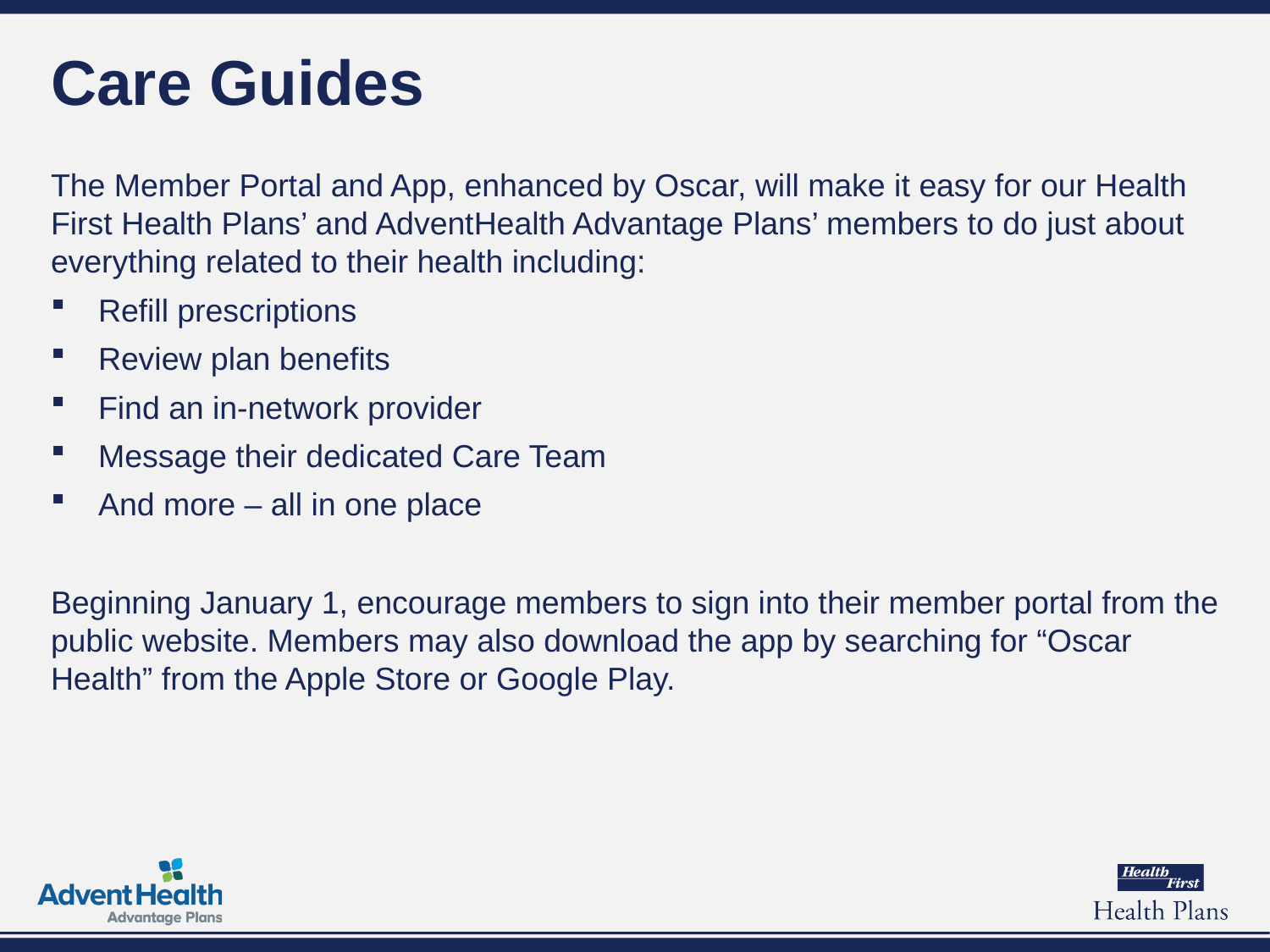

# Care Guides
The Member Portal and App, enhanced by Oscar, will make it easy for our Health First Health Plans’ and AdventHealth Advantage Plans’ members to do just about everything related to their health including:
Refill prescriptions
Review plan benefits
Find an in-network provider
Message their dedicated Care Team
And more – all in one place

Beginning January 1, encourage members to sign into their member portal from the public website. Members may also download the app by searching for “Oscar Health” from the Apple Store or Google Play.